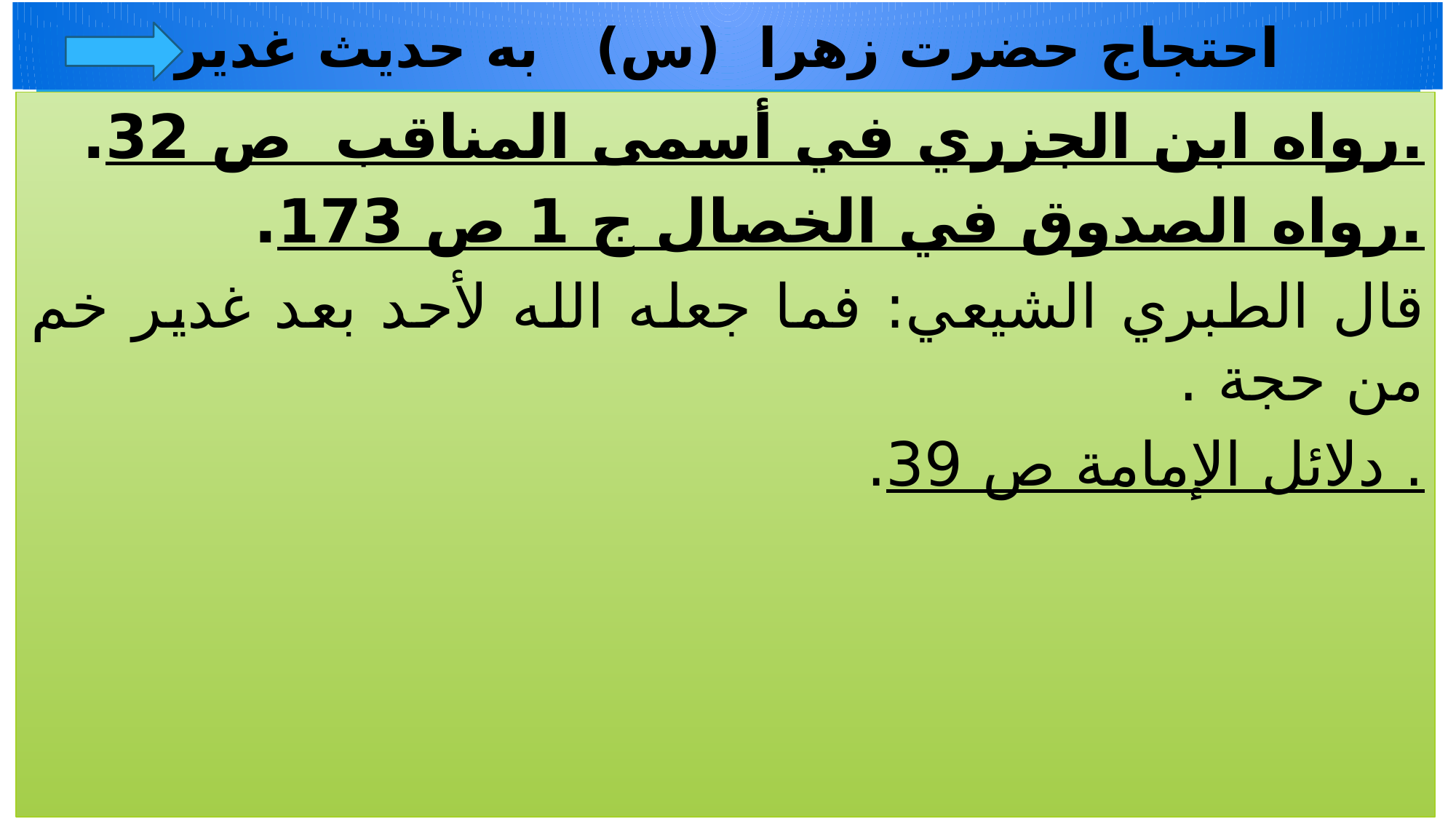

# احتجاج حضرت زهرا  (س)   به حديث غدير

رواه ابن الجزري في أسمی المناقب  ص 32..
رواه الصدوق في الخصال ج 1 ص 173..
قال الطبري الشيعي: فما جعله الله لأحد بعد غدير خم من حجة .
دلائل الإمامة ص 39 ..